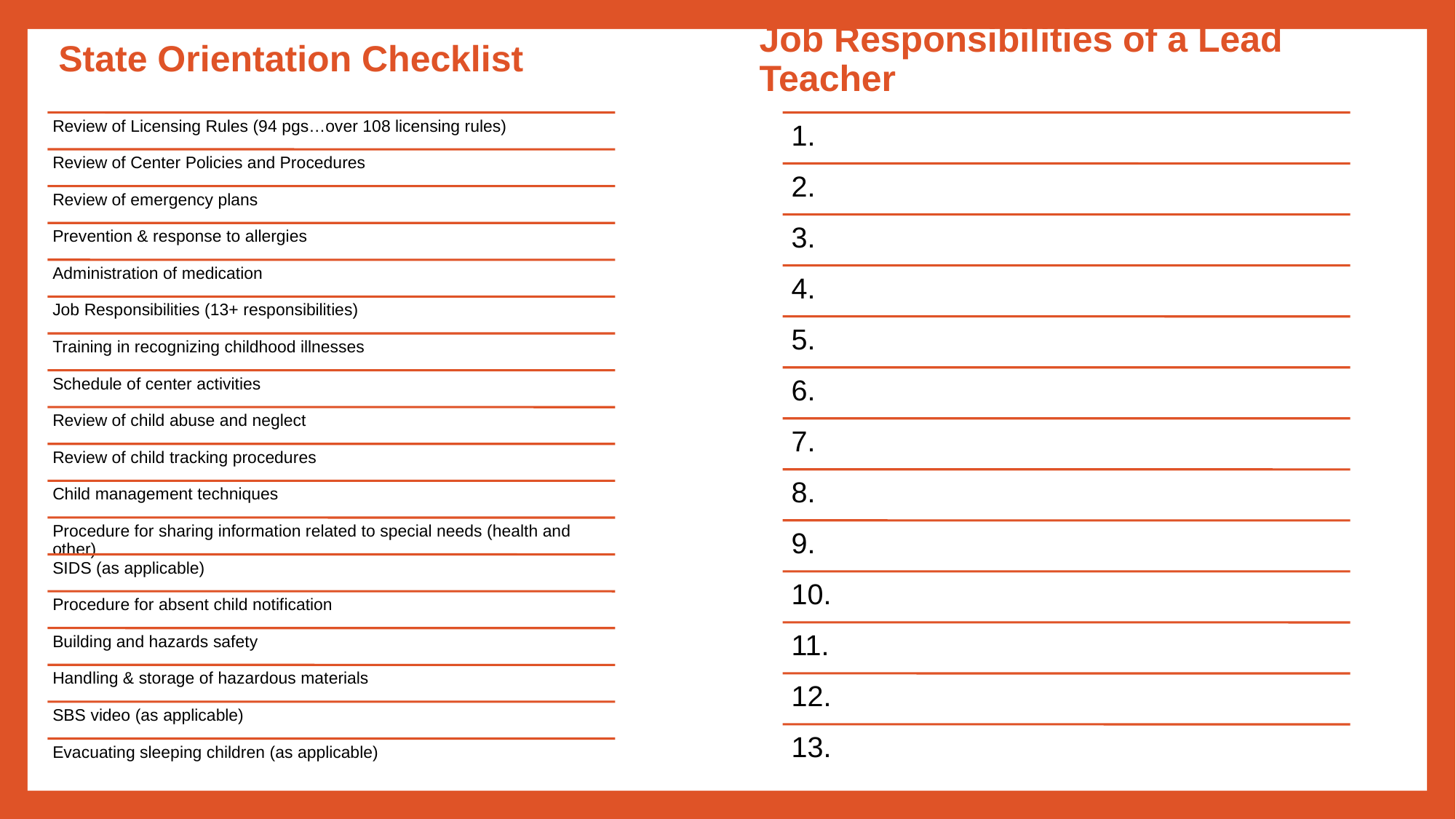

State Orientation Checklist
Job Responsibilities of a Lead Teacher
Review of Licensing Rules (94 pgs…over 108 licensing rules)
Review of Center Policies and Procedures
Review of emergency plans
Prevention & response to allergies
Administration of medication
Job Responsibilities (13+ responsibilities)
Training in recognizing childhood illnesses
Schedule of center activities
Review of child abuse and neglect
Review of child tracking procedures
Child management techniques
Procedure for sharing information related to special needs (health and other)
SIDS (as applicable)
Procedure for absent child notification
Building and hazards safety
Handling & storage of hazardous materials
SBS video (as applicable)
Evacuating sleeping children (as applicable)
1.
2.
3.
4.
5.
6.
7.
8.
9.
10.
11.
12.
13.